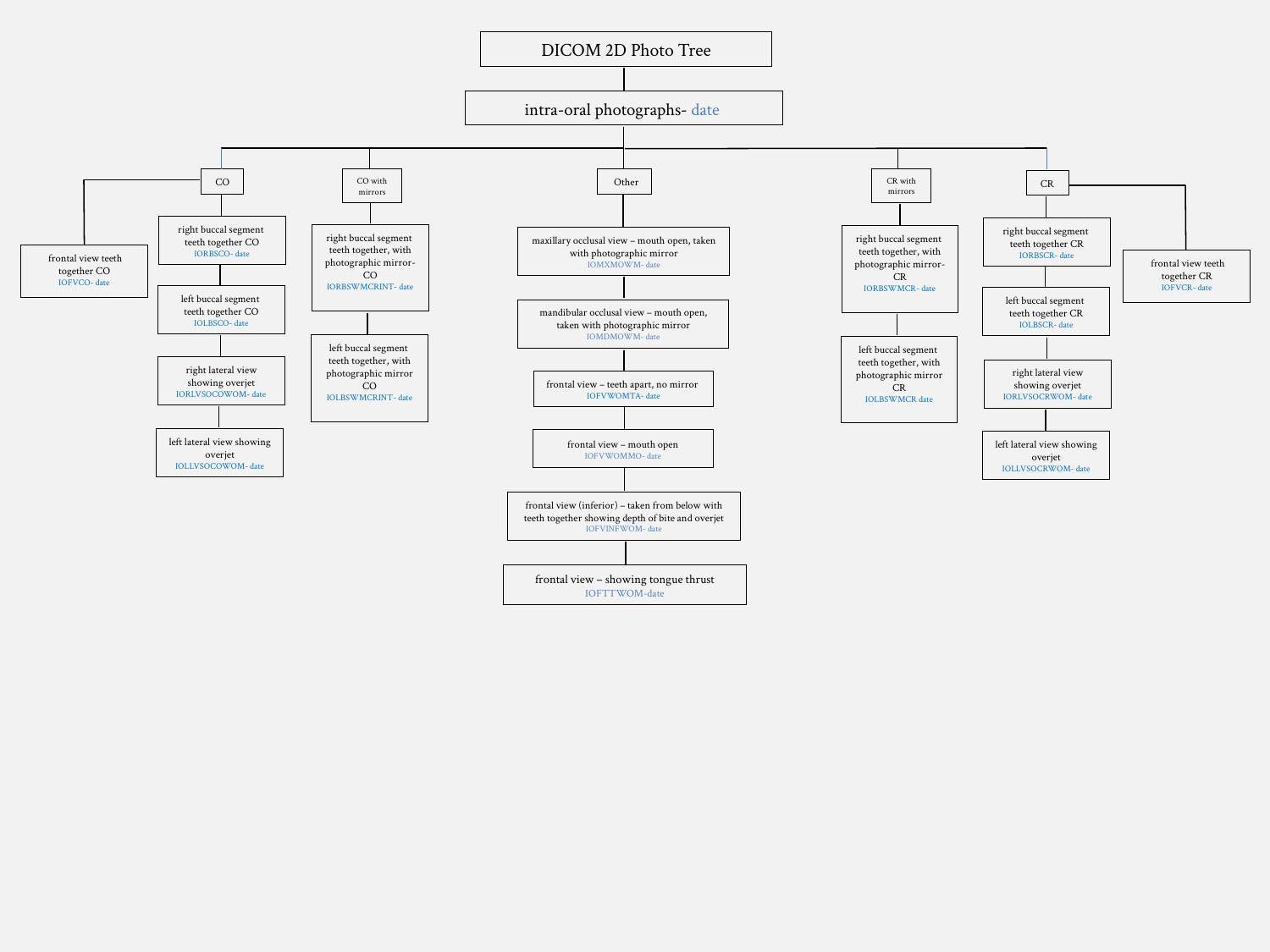

DICOM 2D Photo Tree
intra-oral photographs- date
CO
CR with mirrors
CO with mirrors
Other
CR
right buccal segment  teeth together CO
IORBSCO- date
right buccal segment  teeth together CR
IORBSCR- date
right buccal segment  teeth together, with photographic mirror- CO
IORBSWMCRINT- date

right buccal segment  teeth together, with photographic mirror- CR
IORBSWMCR- date

maxillary occlusal view – mouth open, taken with photographic mirror
IOMXMOWM- date
 frontal view teeth together CO
IOFVCO- date

 frontal view teeth together CR
IOFVCR- date

left buccal segment  teeth together CO
IOLBSCO- date
left buccal segment  teeth together CR
IOLBSCR- date
mandibular occlusal view – mouth open, taken with photographic mirror
IOMDMOWM- date
left buccal segment  teeth together, with photographic mirror
CO
IOLBSWMCRINT- date

left buccal segment  teeth together, with photographic mirror
CR
IOLBSWMCR date

right lateral view showing overjet
IORLVSOCOWOM- date
right lateral view showing overjet
IORLVSOCRWOM- date
frontal view – teeth apart, no mirror
IOFVWOMTA- date
left lateral view showing overjet
IOLLVSOCOWOM- date
frontal view – mouth open IOFVWOMMO- date
left lateral view showing overjet
IOLLVSOCRWOM- date
frontal view (inferior) – taken from below with teeth together showing depth of bite and overjet IOFVINFWOM- date
frontal view – showing tongue thrust
IOFTTWOM-date